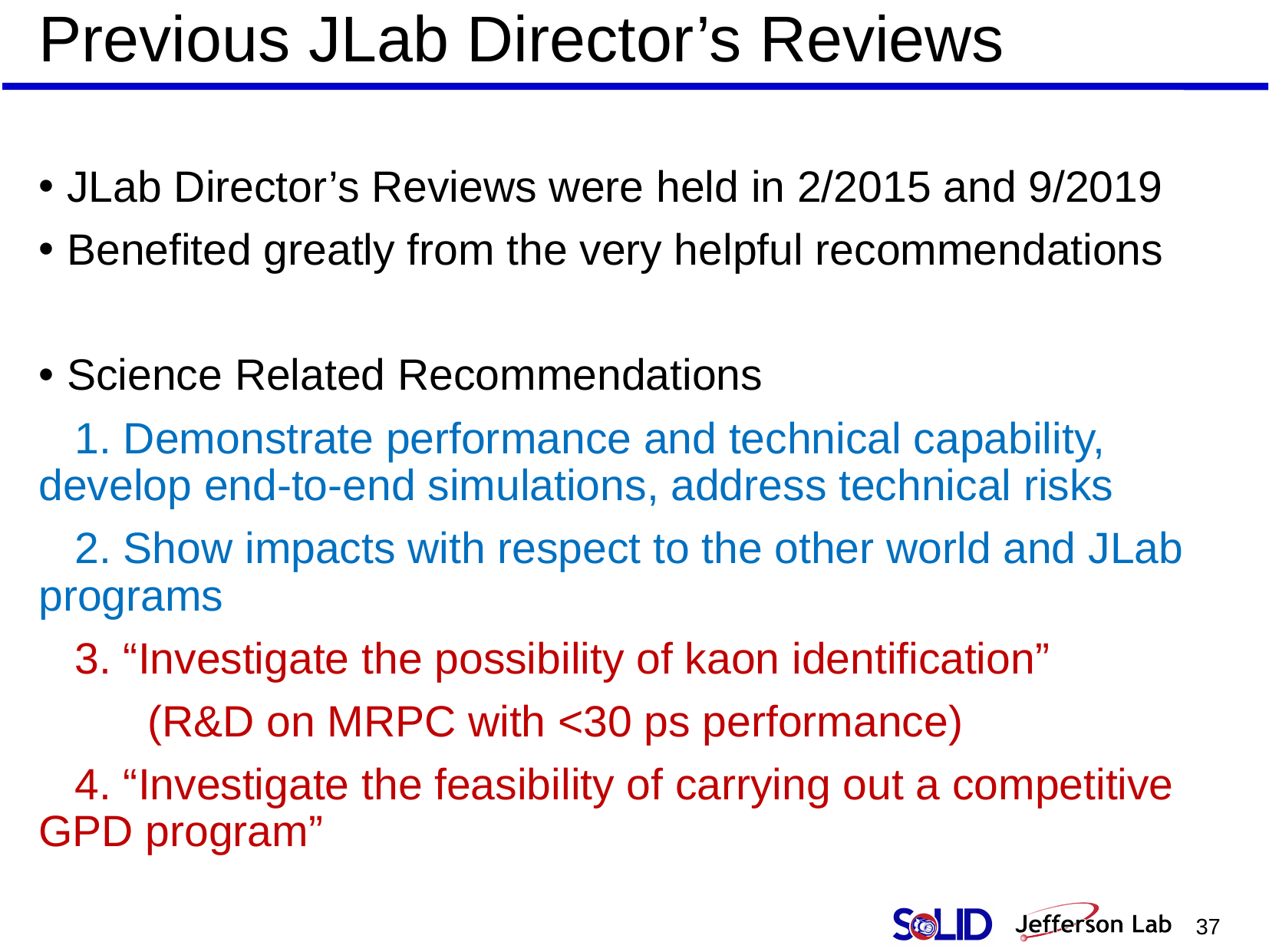

# Previous JLab Director’s Reviews
JLab Director’s Reviews were held in 2/2015 and 9/2019
Benefited greatly from the very helpful recommendations

Science Related Recommendations
   1. Demonstrate performance and technical capability, develop end-to-end simulations, address technical risks
   2. Show impacts with respect to the other world and JLab programs
   3. “Investigate the possibility of kaon identification”
         (R&D on MRPC with <30 ps performance)
   4. “Investigate the feasibility of carrying out a competitive GPD program”